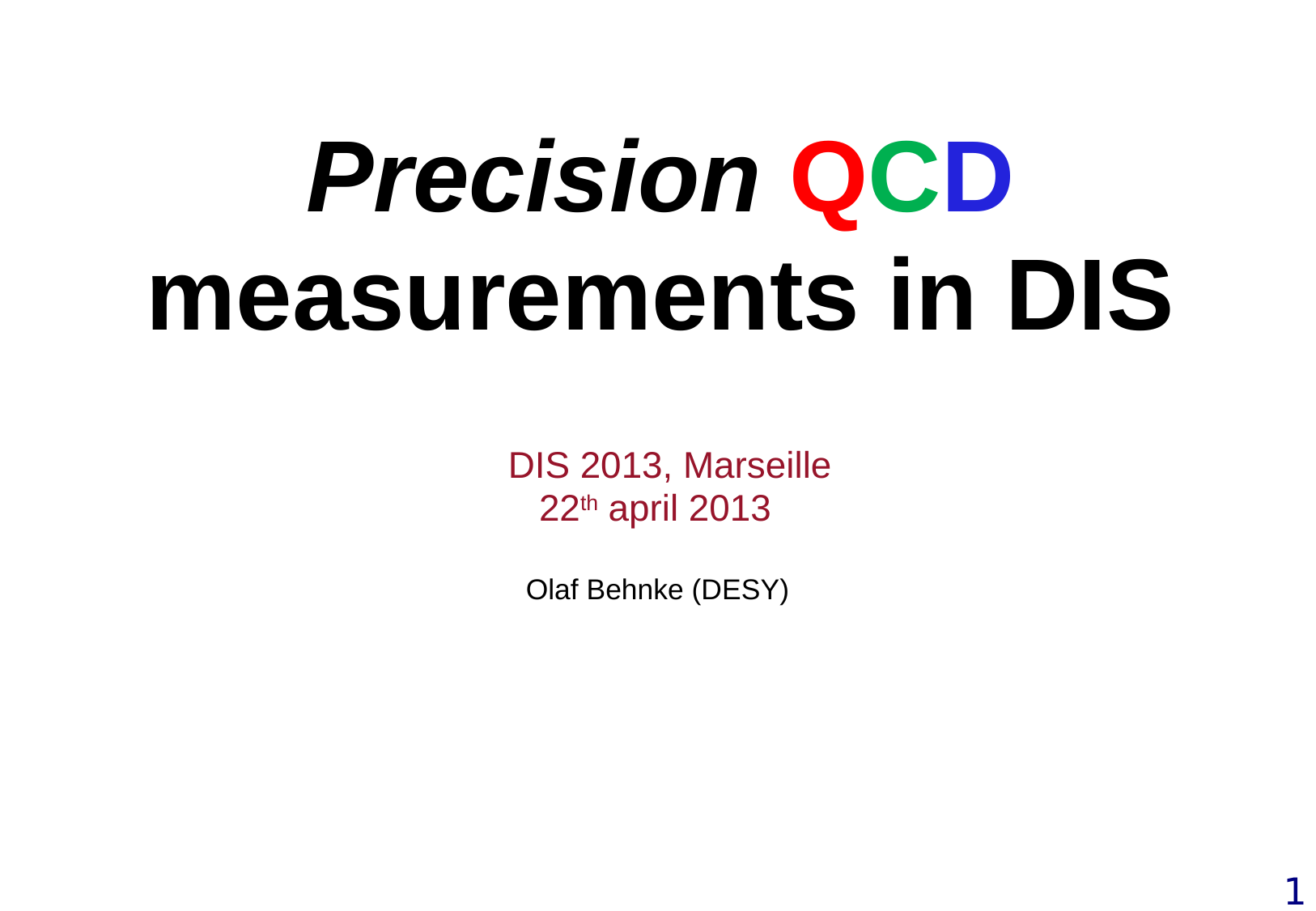

# Precision QCD measurements in DIS
  DIS 2013, Marseille
22th april 2013
Olaf Behnke (DESY)

1